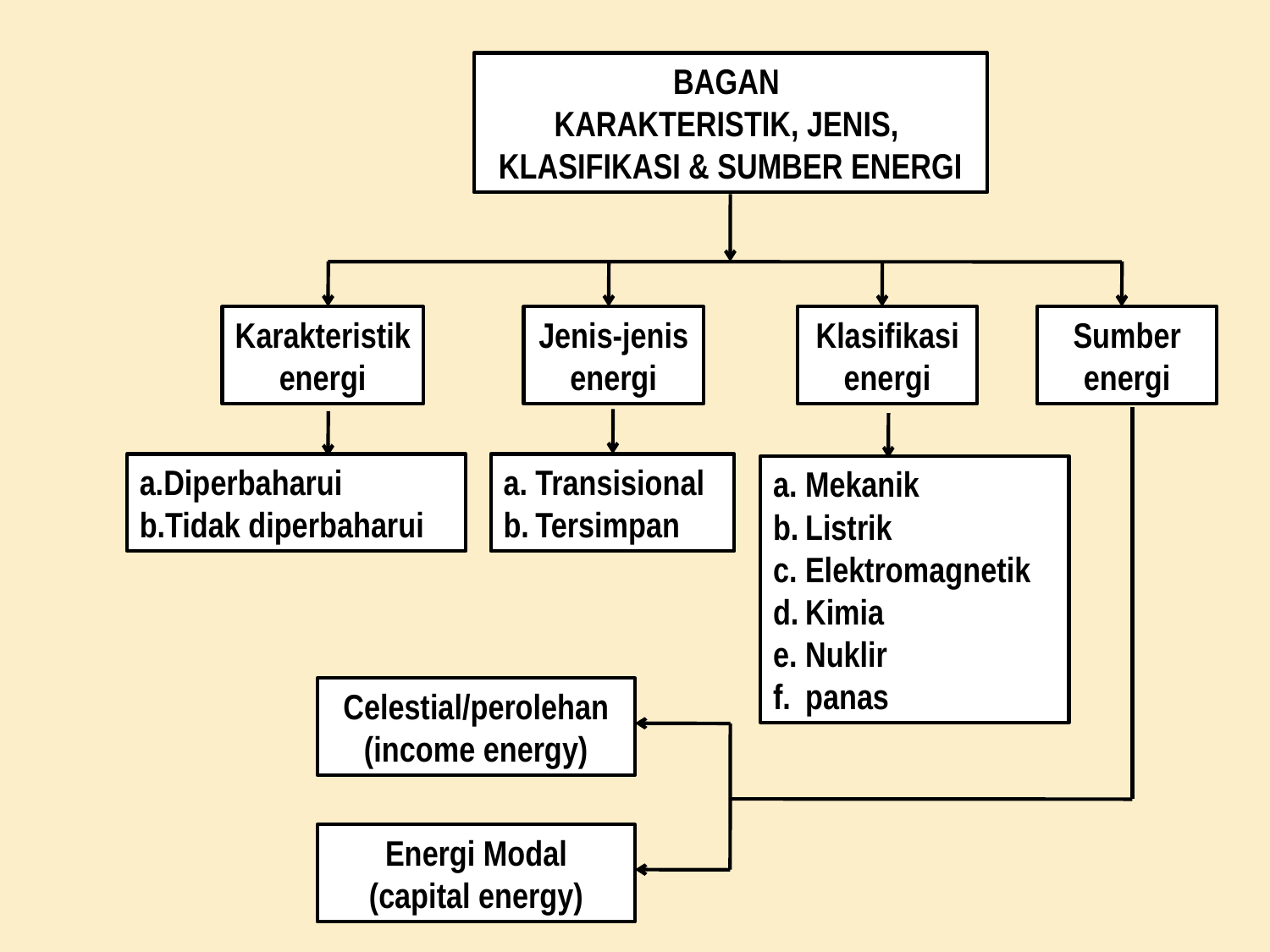

BAGAN
KARAKTERISTIK, JENIS,
KLASIFIKASI & SUMBER ENERGI
Karakteristik energi
Jenis-jenis energi
Klasifikasi energi
Sumber
energi
Transisional
Tersimpan
Diperbaharui
Tidak diperbaharui
Mekanik
Listrik
Elektromagnetik
Kimia
Nuklir
panas
Celestial/perolehan (income energy)
Energi Modal
(capital energy)